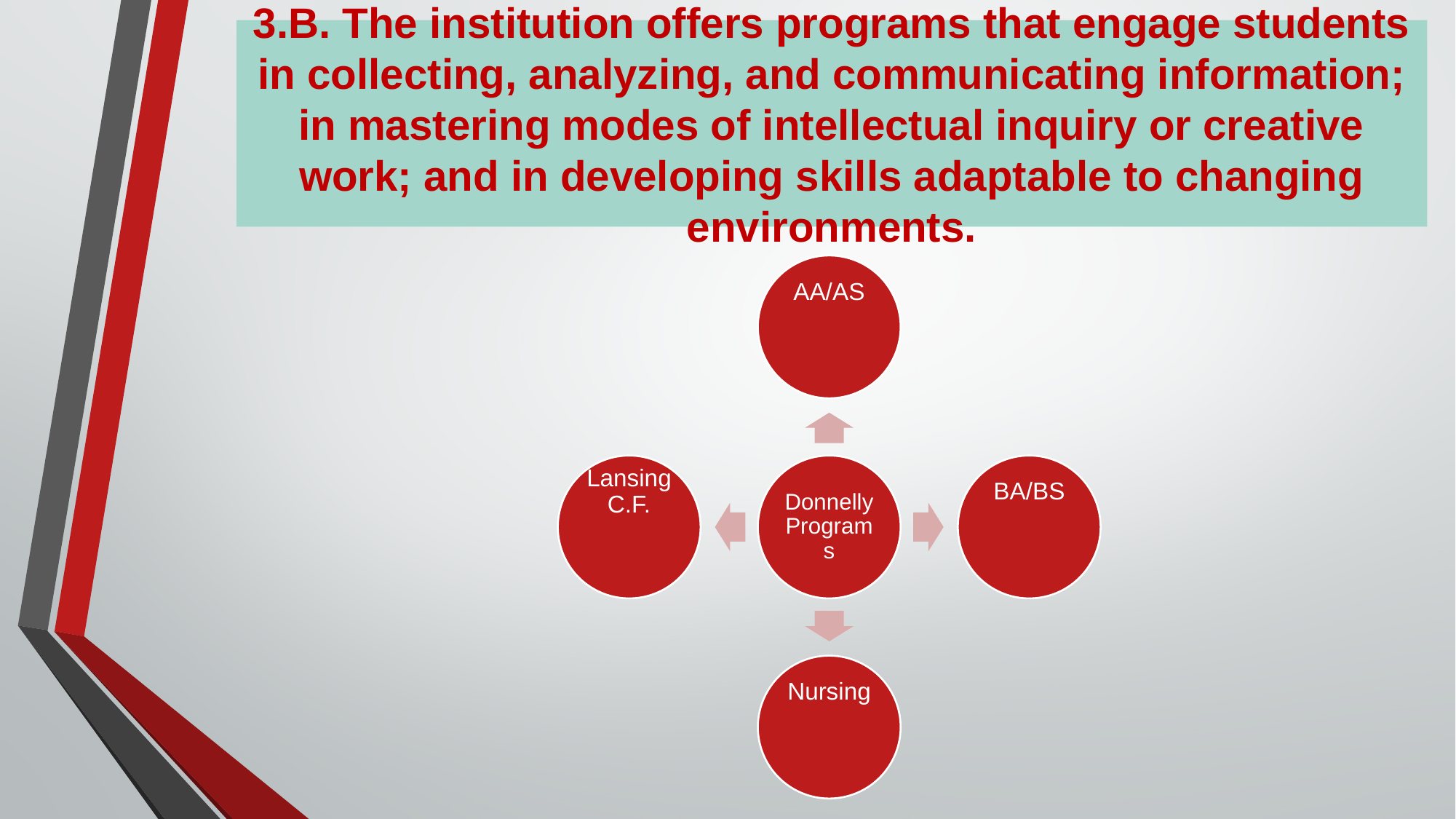

# 3.B. The institution offers programs that engage students in collecting, analyzing, and communicating information; in mastering modes of intellectual inquiry or creative work; and in developing skills adaptable to changing environments.
Donnelly Programs

AA/AS

BA/BS

Nursing

Lansing C.F.